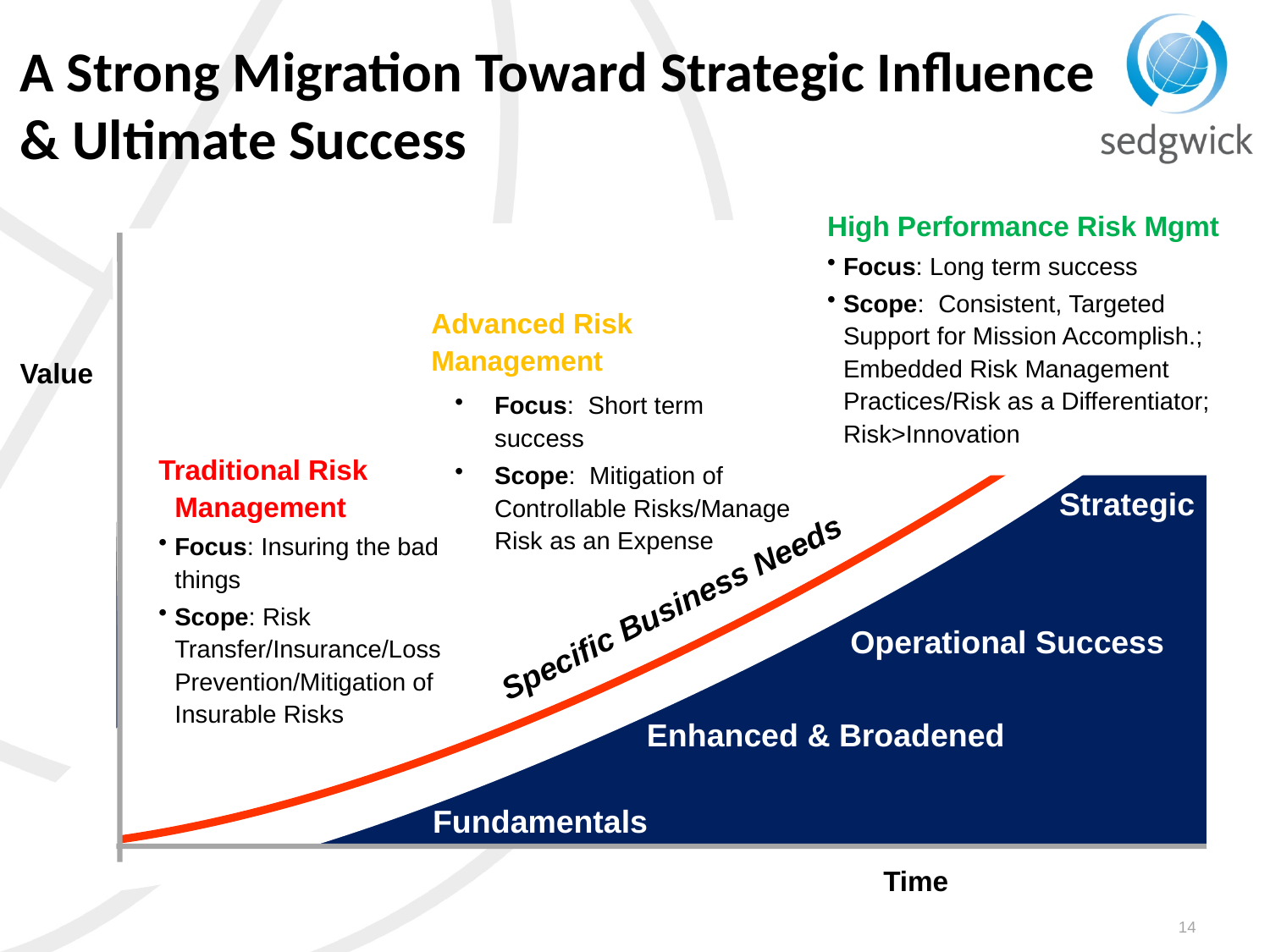

A Strong Migration Toward Strategic Influence
& Ultimate Success

High Performance Risk Mgmt
Focus: Long term success
Scope:  Consistent, Targeted Support for Mission Accomplish.; Embedded Risk Management Practices/Risk as a Differentiator; Risk>Innovation

Advanced Risk Management
Value
Focus:  Short term success
Scope:  Mitigation of Controllable Risks/Manage Risk as an Expense
Traditional Risk Management
Focus: Insuring the bad things
Scope: Risk Transfer/Insurance/Loss Prevention/Mitigation of
Insurable Risks

Strategic
        Specific Business Needs
Operational Success
Enhanced & Broadened
Fundamentals

Time
14